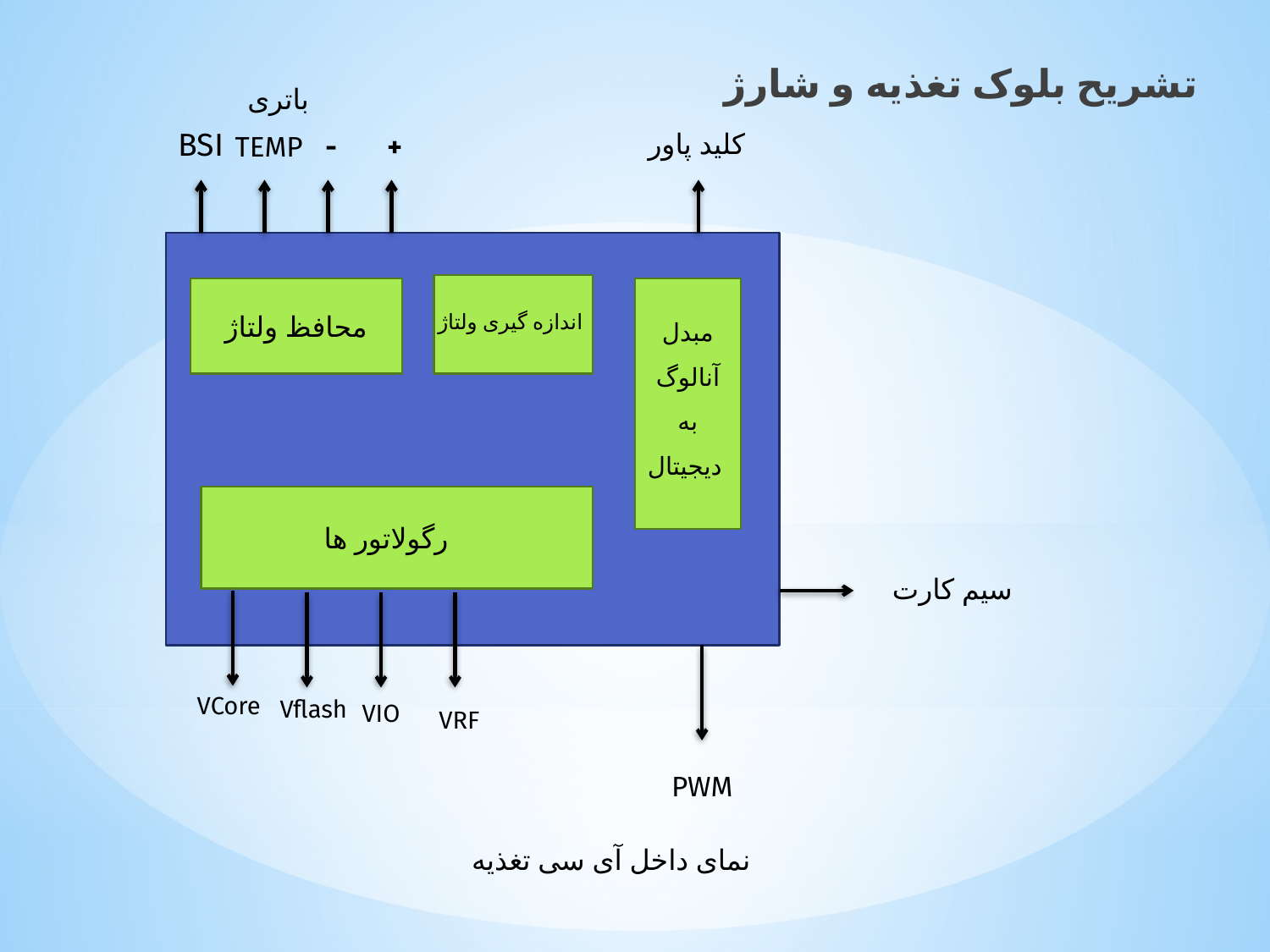

تشریح بلوک تغذیه و شارژ
باتری
BSI
کلید پاور
TEMP
+
-

مبدل آنالوگ به دیجیتال
محافظ ولتاژ
اندازه گیری ولتاژ

رگولاتور ها
سیم کارت
VCore
Vflash
VIO
VRF
PWM
نمای داخل آی سی تغذیه